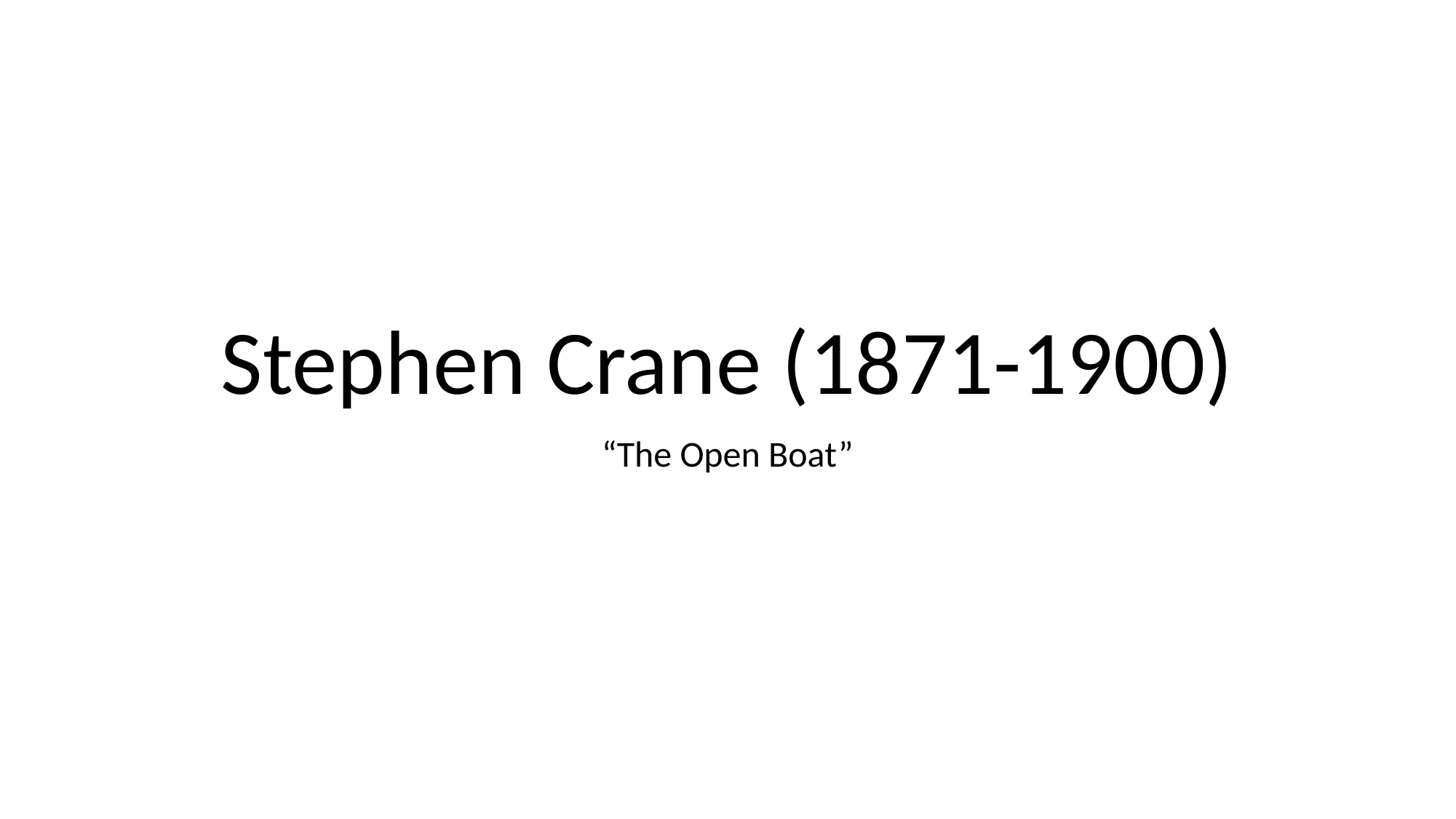

# Stephen Crane (1871-1900)
“The Open Boat”